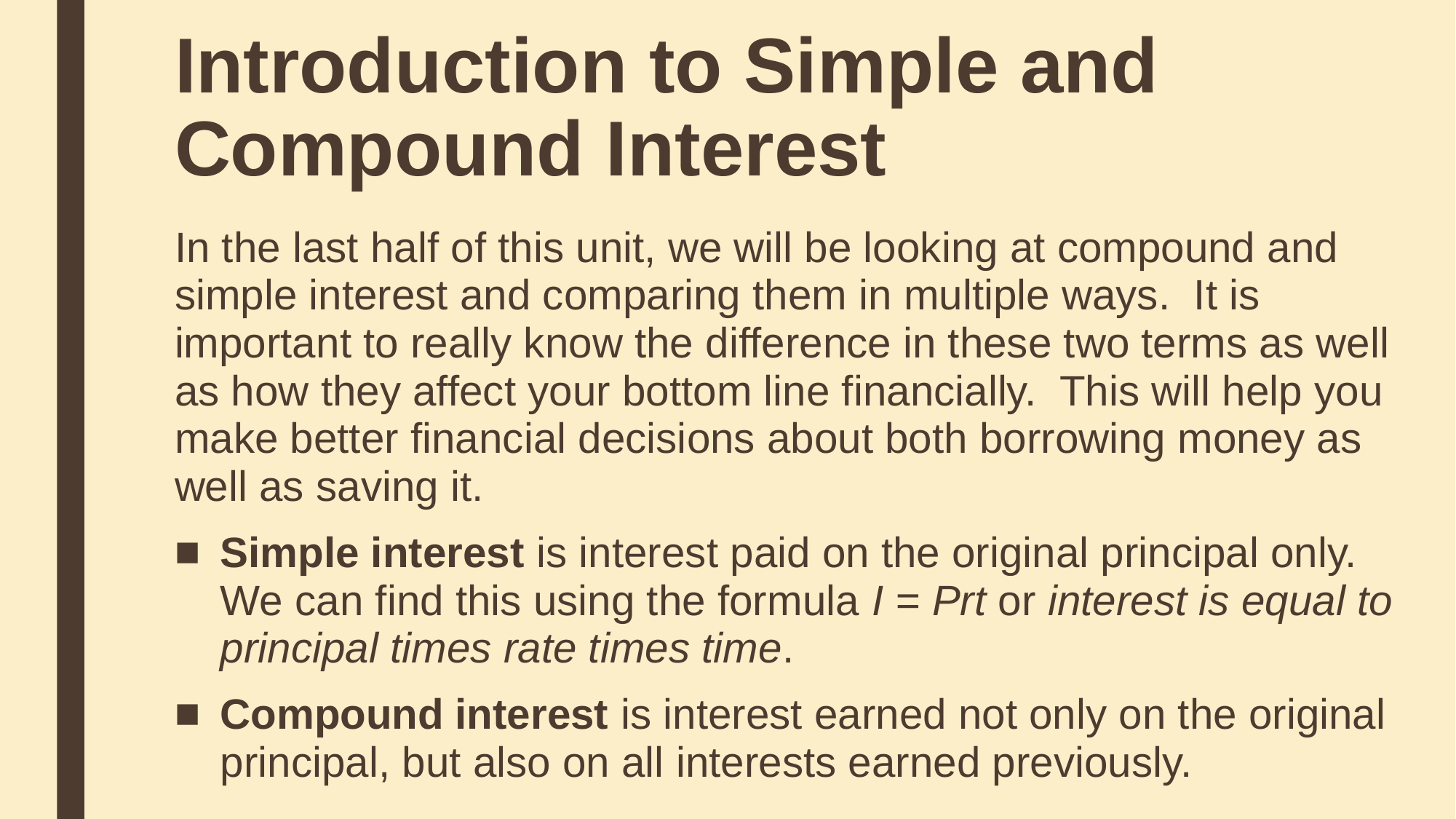

# Introduction to Simple and Compound Interest
In the last half of this unit, we will be looking at compound and simple interest and comparing them in multiple ways.  It is important to really know the difference in these two terms as well as how they affect your bottom line financially.  This will help you make better financial decisions about both borrowing money as well as saving it.
Simple interest is interest paid on the original principal only.  We can find this using the formula I = Prt or interest is equal to principal times rate times time.
Compound interest is interest earned not only on the original principal, but also on all interests earned previously.